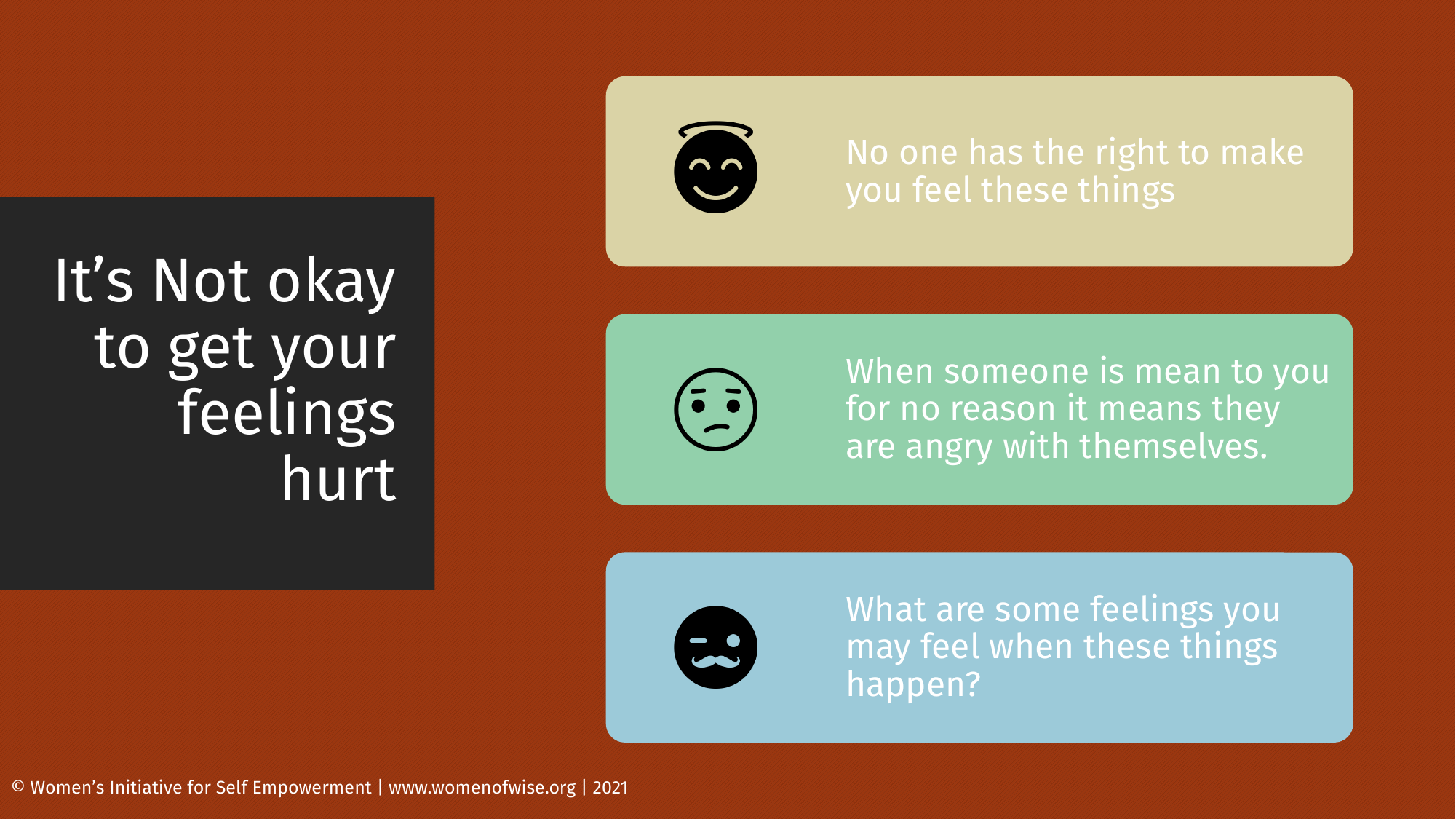

No one has the right to make you feel these things
When someone is mean to you for no reason it means they are angry with themselves.
What are some feelings you may feel when these things happen?
# It’s Not okay to get your feelings hurt